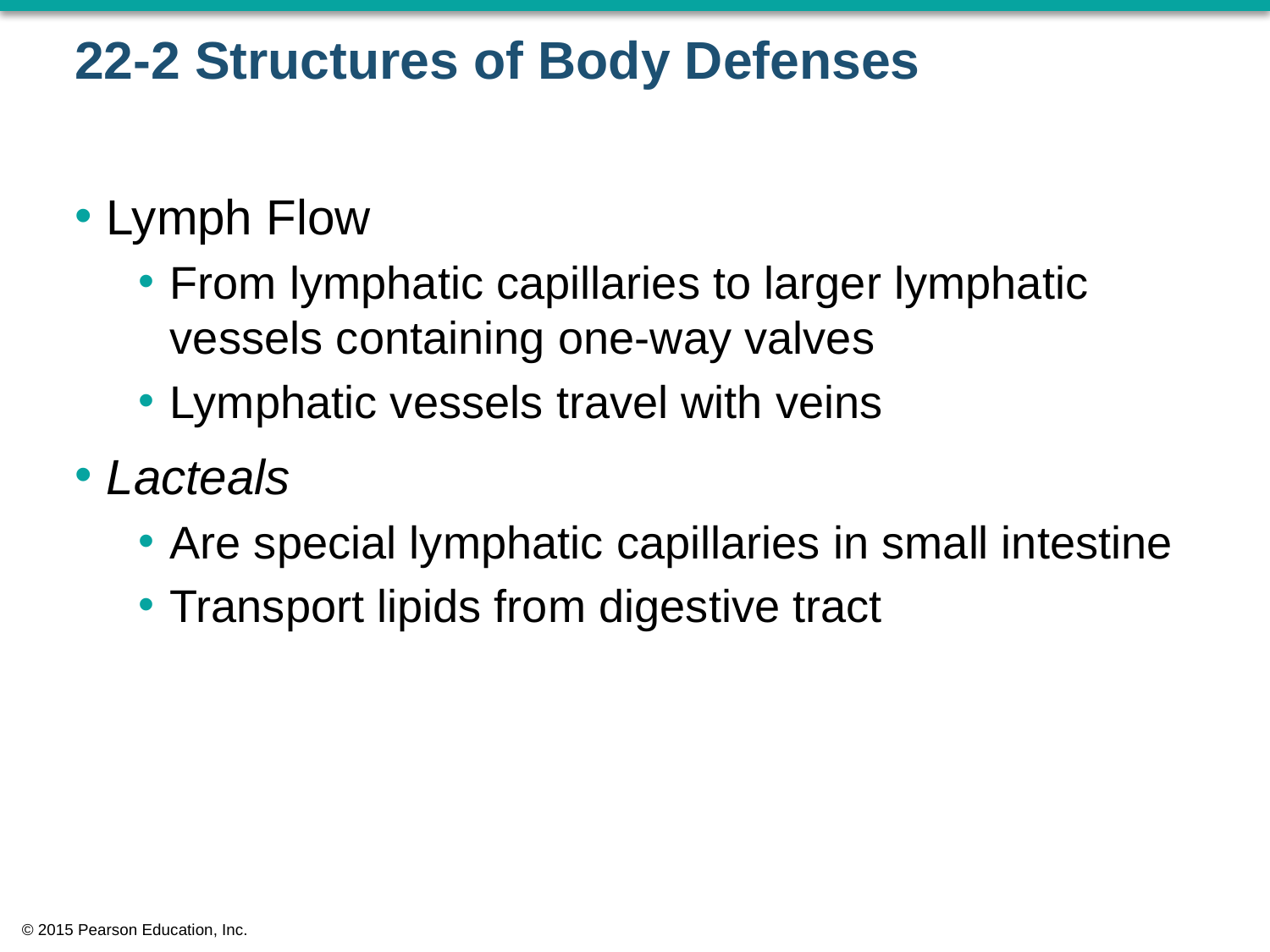

# 22-2 Structures of Body Defenses
Lymph Flow
From lymphatic capillaries to larger lymphatic vessels containing one-way valves
Lymphatic vessels travel with veins
Lacteals
Are special lymphatic capillaries in small intestine
Transport lipids from digestive tract